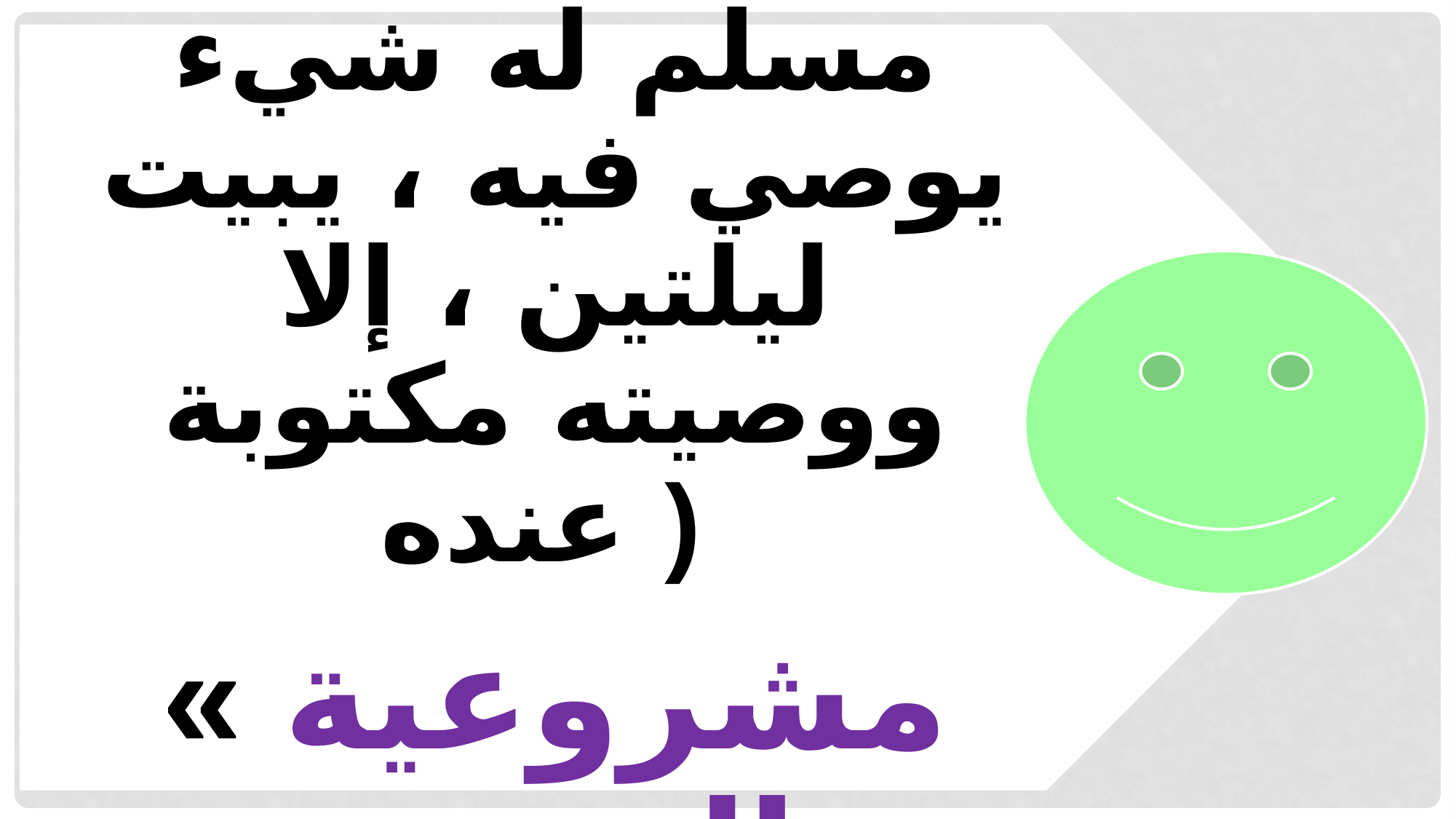

( ما حق امرئ مسلم له شيء يوصي فيه ، يبيت ليلتين ، إلا ووصيته مكتوبة عنده )
« مشروعية الوصية